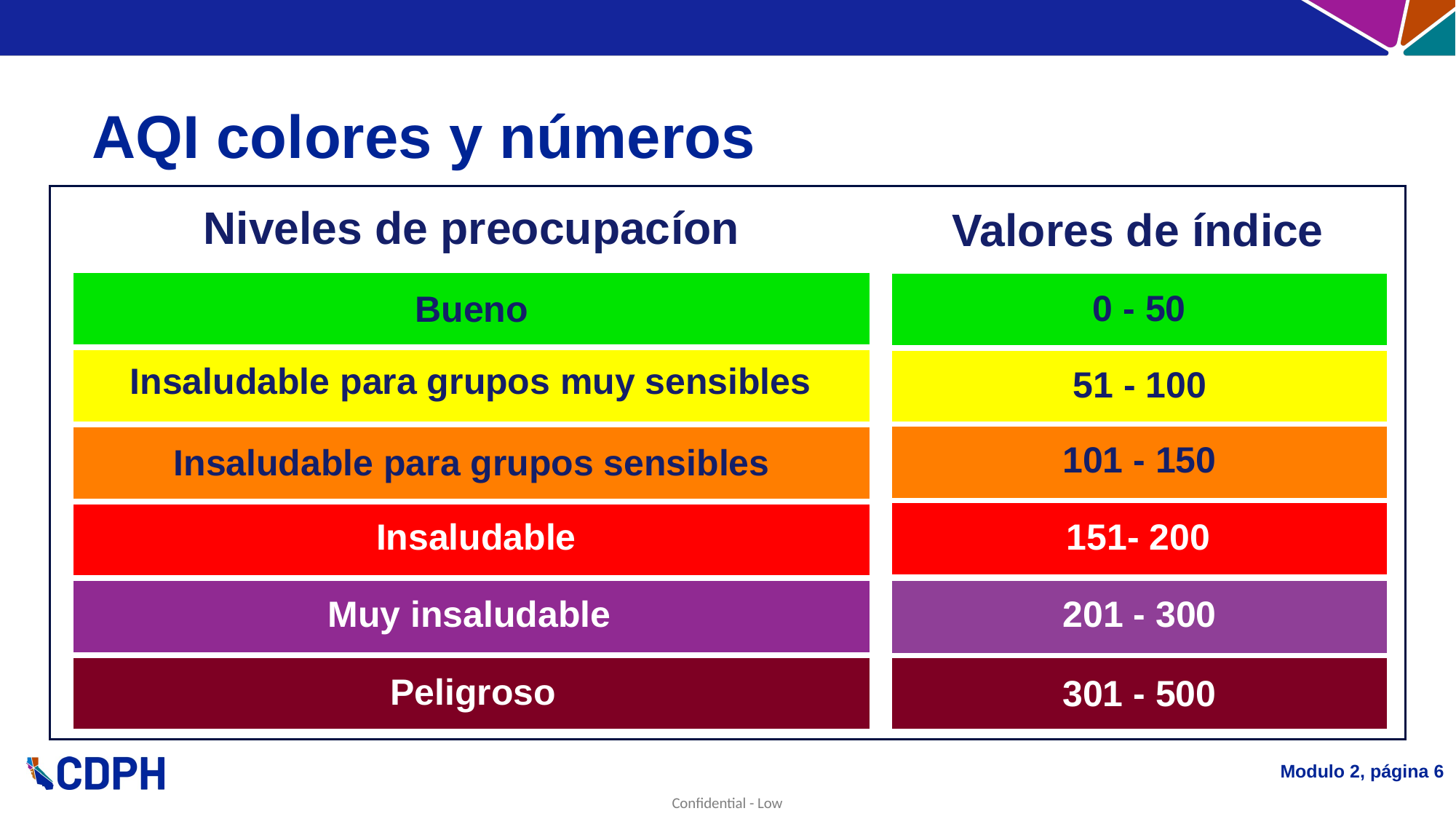

# AQI colores y números

Niveles de preocupacíon
Valores de índice
0 - 50
Bueno
Insaludable para grupos muy sensibles
51 - 100
101 - 150
Insaludable para grupos sensibles
151- 200
Insaludable
201 - 300
Muy insaludable
Peligroso
301 - 500
Modulo 2, página 6